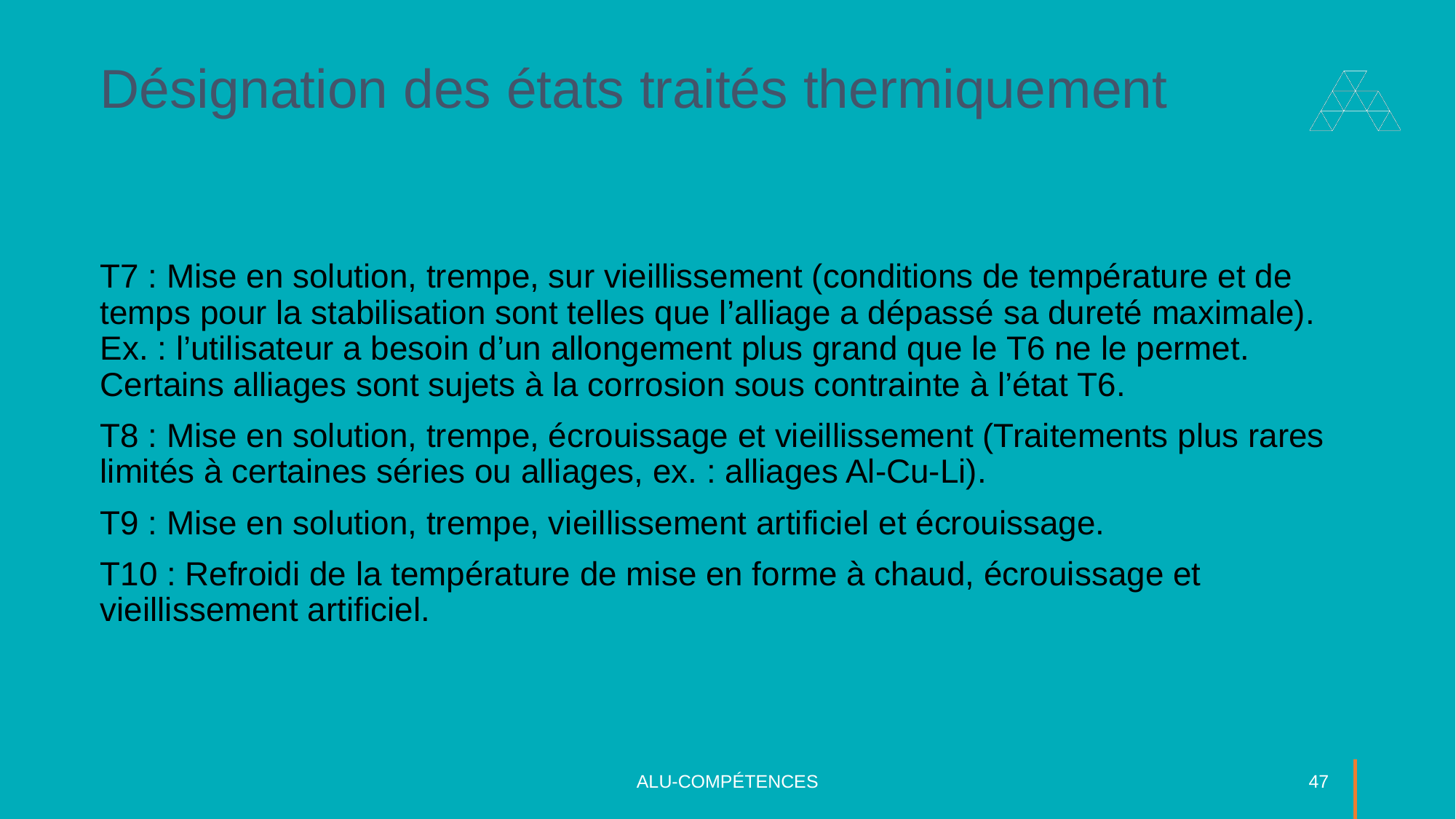

# Désignation des états traités thermiquement
T7 : Mise en solution, trempe, sur vieillissement (conditions de température et de temps pour la stabilisation sont telles que l’alliage a dépassé sa dureté maximale). Ex. : l’utilisateur a besoin d’un allongement plus grand que le T6 ne le permet. Certains alliages sont sujets à la corrosion sous contrainte à l’état T6.
T8 : Mise en solution, trempe, écrouissage et vieillissement (Traitements plus rares limités à certaines séries ou alliages, ex. : alliages Al-Cu-Li).
T9 : Mise en solution, trempe, vieillissement artificiel et écrouissage.
T10 : Refroidi de la température de mise en forme à chaud, écrouissage et vieillissement artificiel.

ALU-COMPÉTENCES
47